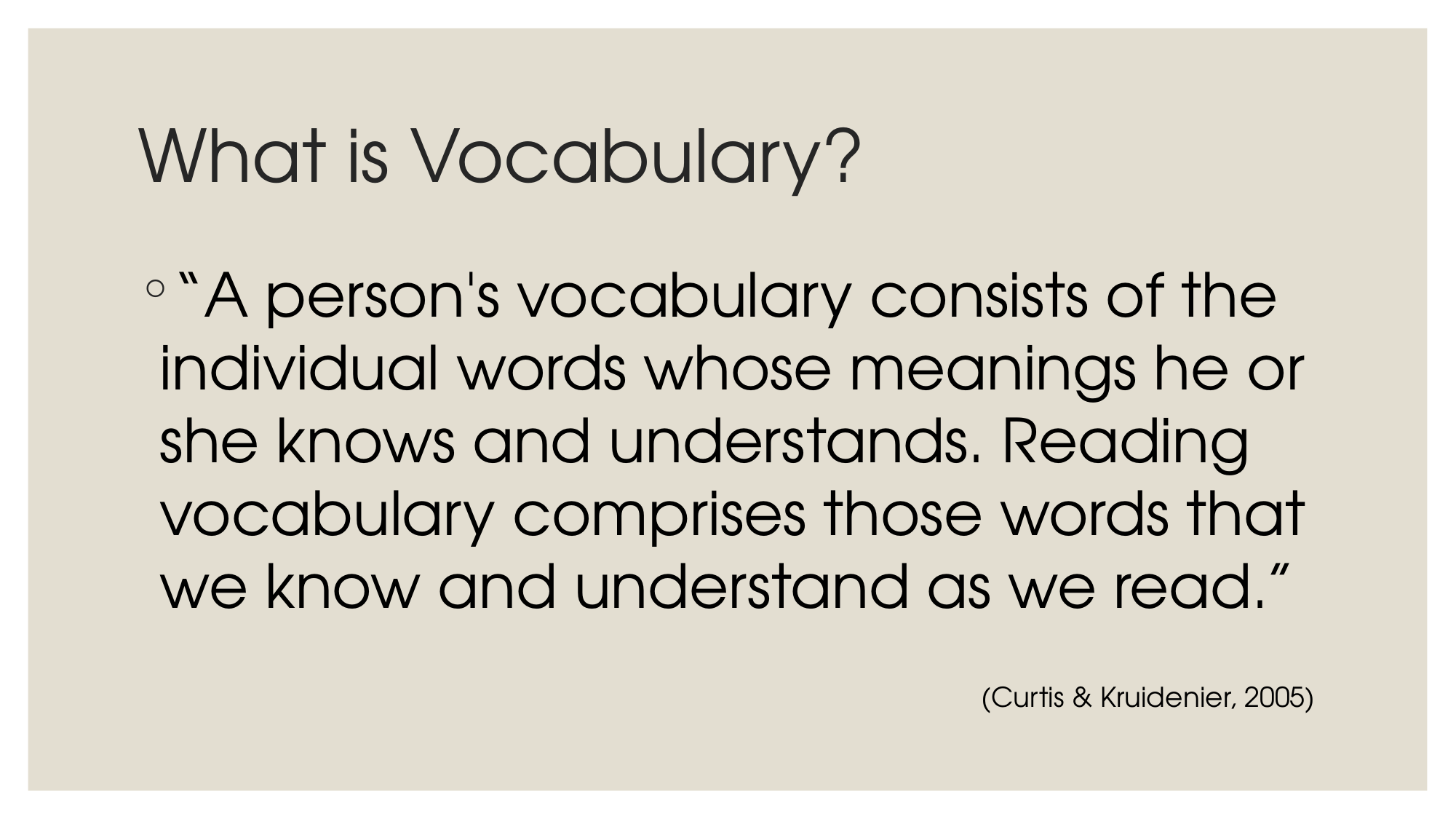

# What is Vocabulary?
“A person's vocabulary consists of the individual words whose meanings he or she knows and understands. Reading vocabulary comprises those words that we know and understand as we read.”
(Curtis & Kruidenier, 2005)